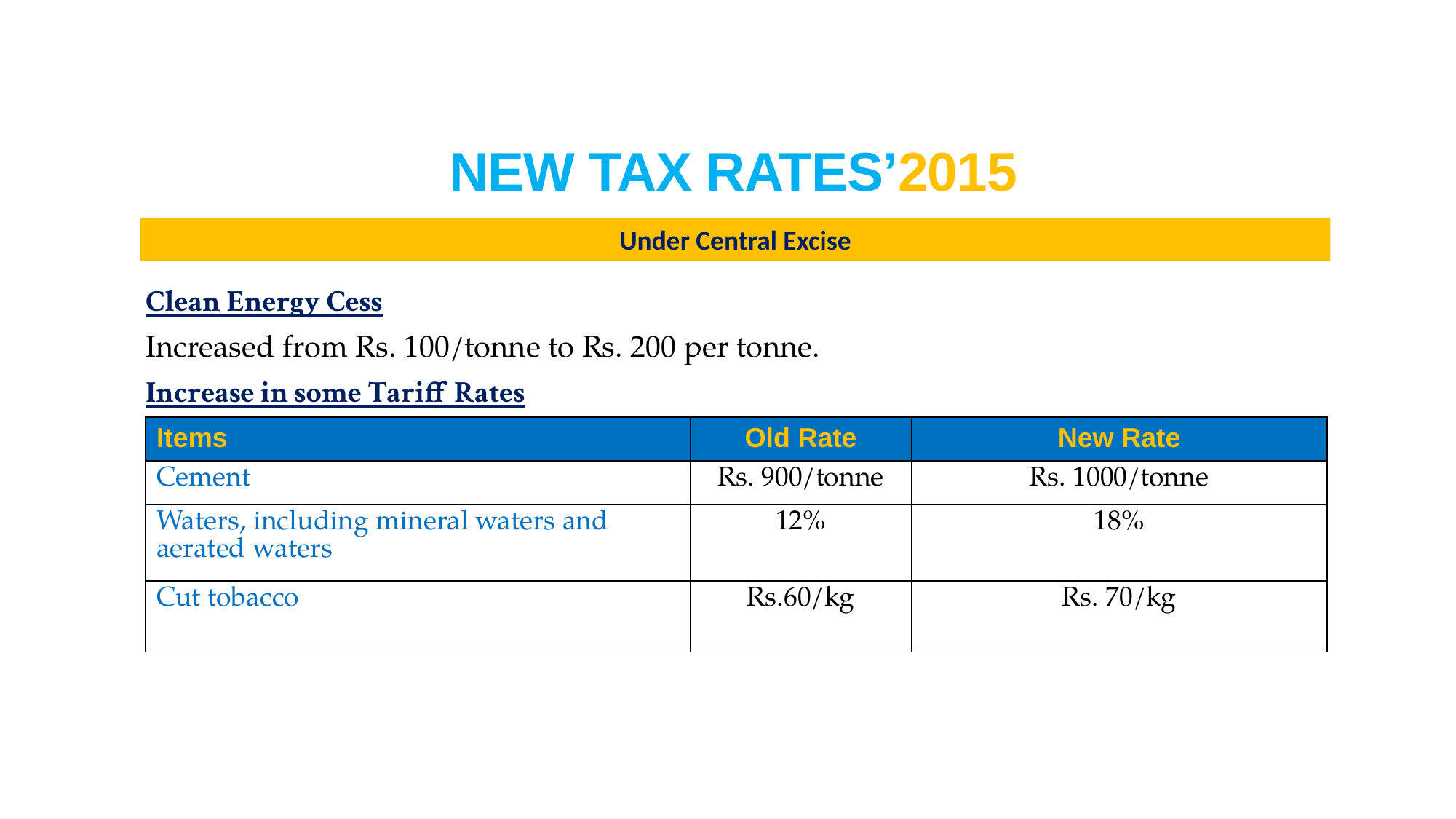

# New Tax Rates’2015
Under Central Excise
Clean Energy Cess
Increased from Rs. 100/tonne to Rs. 200 per tonne.
Increase in some Tariff Rates

| Items | Old Rate | New Rate |
| --- | --- | --- |
| Cement | Rs. 900/tonne | Rs. 1000/tonne |
| Waters, including mineral waters and aerated waters | 12% | 18% |
| Cut tobacco | Rs.60/kg | Rs. 70/kg |